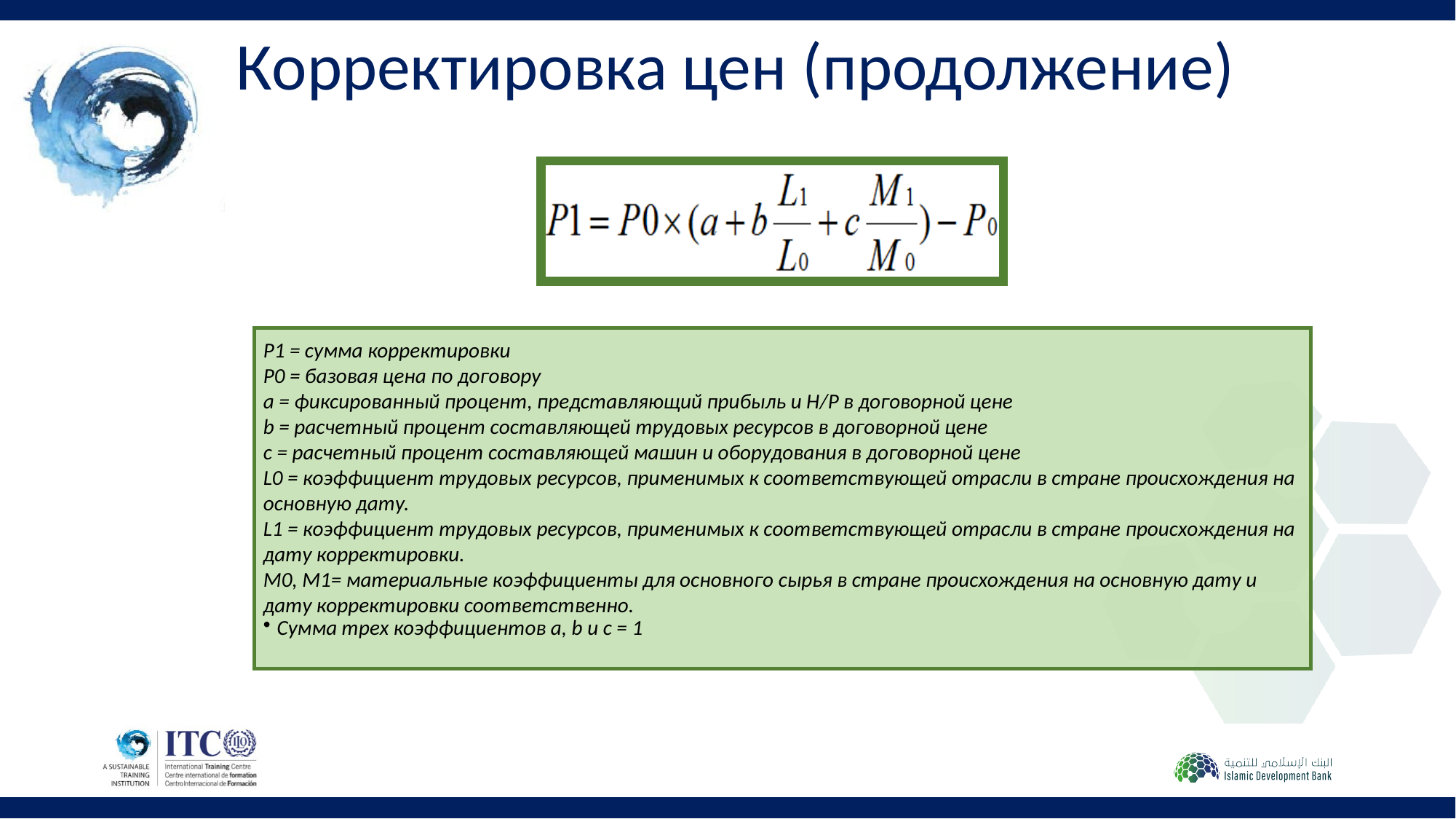

Корректировка цен (продолжение)

P1 = сумма корректировки
P0 = базовая цена по договору
a = фиксированный процент, представляющий прибыль и Н/Р в договорной цене
b = расчетный процент составляющей трудовых ресурсов в договорной цене
c = расчетный процент составляющей машин и оборудования в договорной цене
L0 = коэффициент трудовых ресурсов, применимых к соответствующей отрасли в стране происхождения на основную дату.
L1 = коэффициент трудовых ресурсов, применимых к соответствующей отрасли в стране происхождения на дату корректировки.
M0, M1= материальные коэффициенты для основного сырья в стране происхождения на основную дату и дату корректировки соответственно.
Сумма трех коэффициентов a, b и c = 1